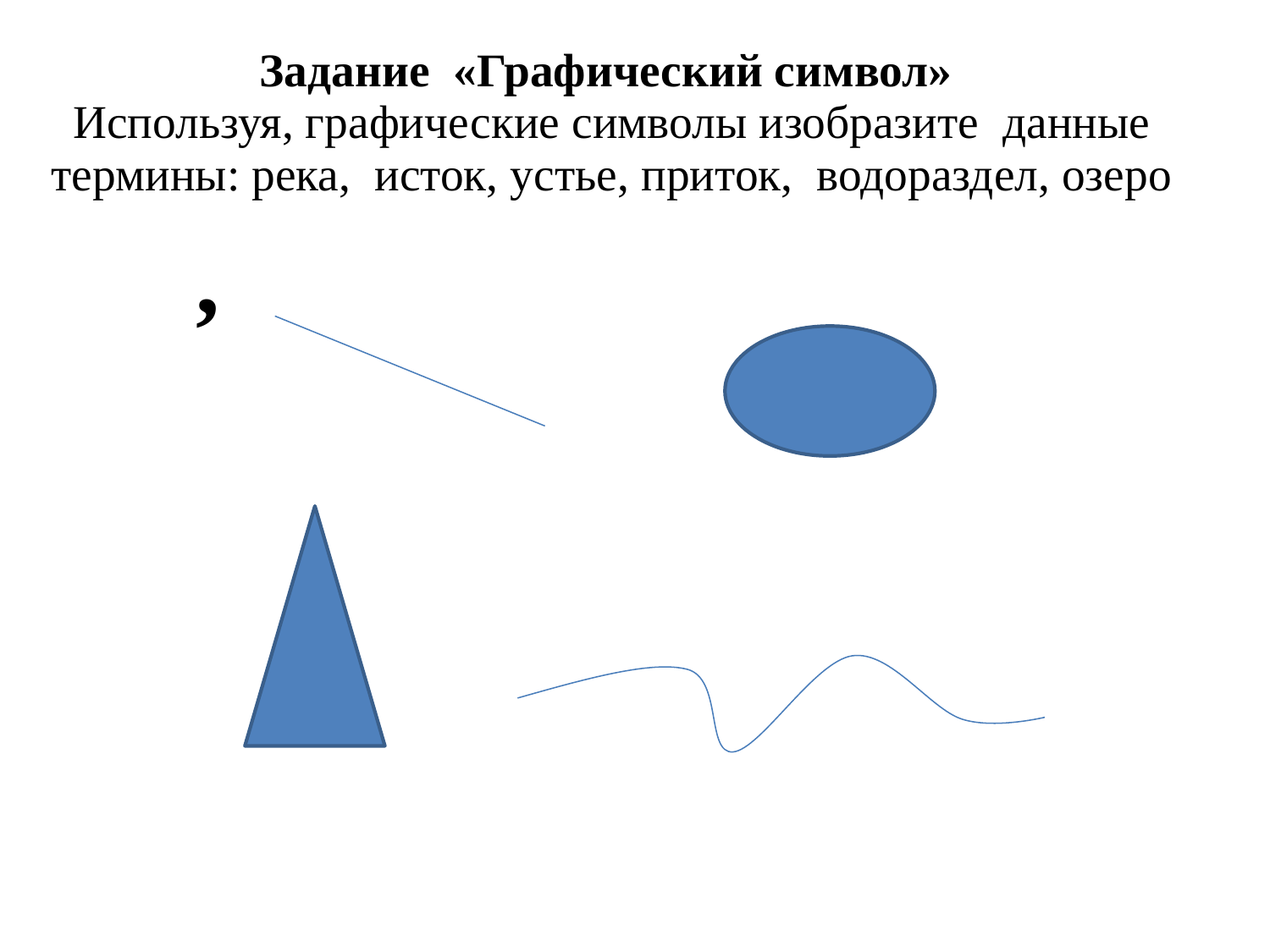

# Задание  «Графический символ» Используя, графические символы изобразите  данные термины: река,  исток, устье, приток,  водораздел, озеро
     ,